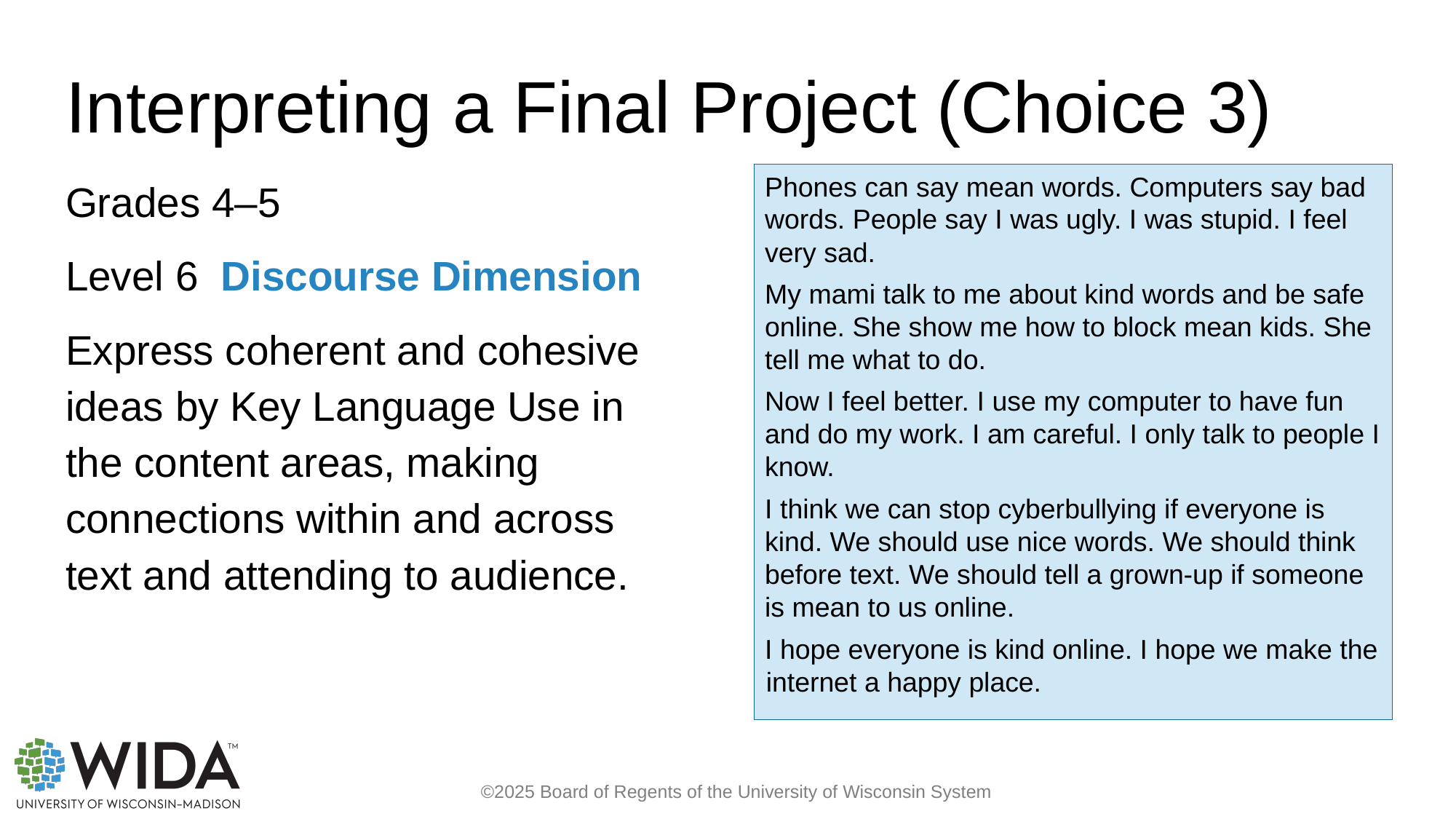

# Interpreting a Final Project (Choice 3)
Grades 4–5
Level 6  Discourse Dimension
Express coherent and cohesive ideas by Key Language Use in the content areas, making connections within and across text and attending to audience.
Phones can say mean words. Computers say bad words. People say I was ugly. I was stupid. I feel very sad.
My mami talk to me about kind words and be safe online. She show me how to block mean kids. She tell me what to do.
Now I feel better. I use my computer to have fun and do my work. I am careful. I only talk to people I know.
I think we can stop cyberbullying if everyone is kind. We should use nice words. We should think before text. We should tell a grown-up if someone is mean to us online.
I hope everyone is kind online. I hope we make the internet a happy place.
©2025 Board of Regents of the University of Wisconsin System